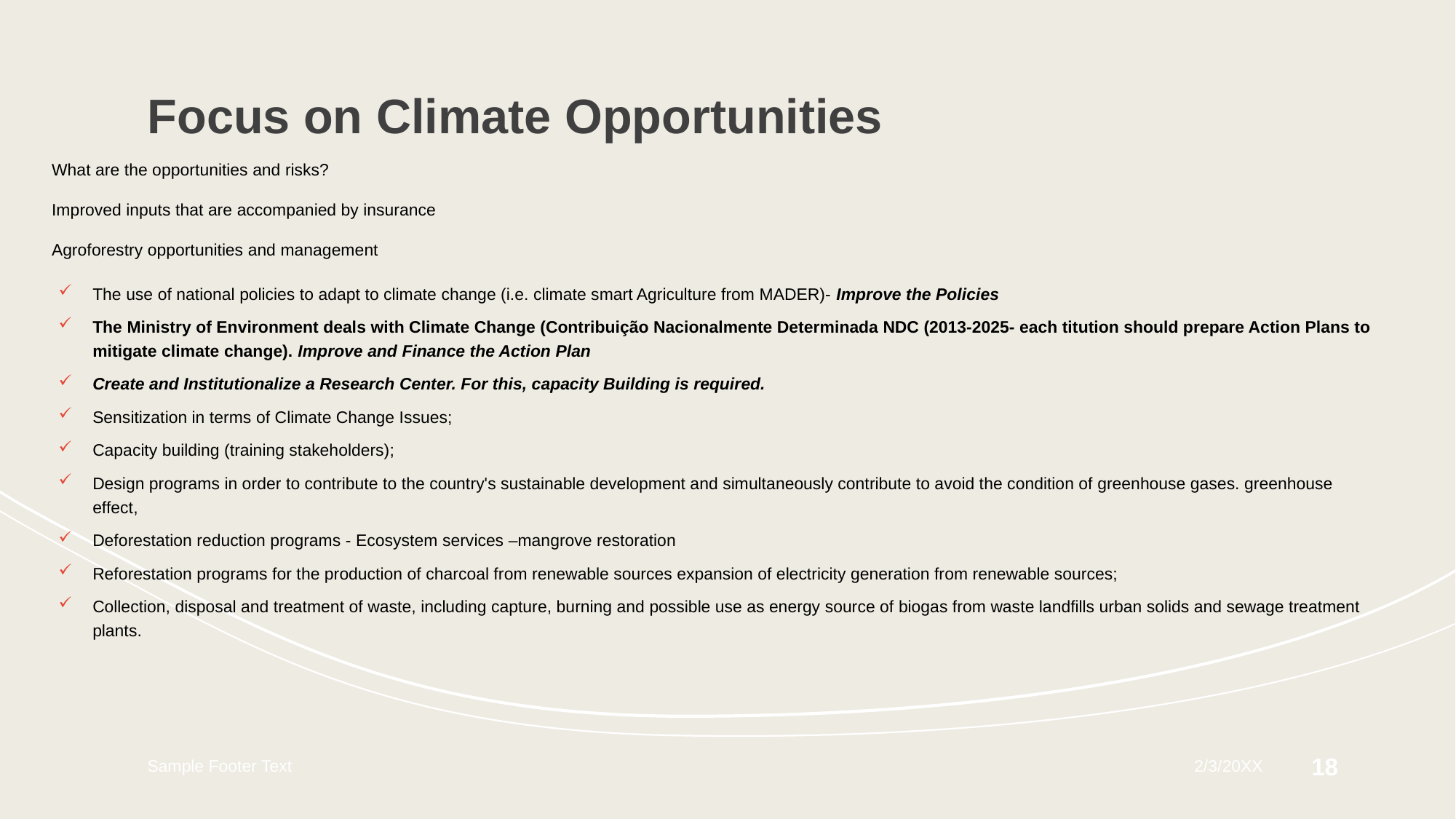

# Focus on Climate Opportunities
What are the opportunities and risks?

Improved inputs that are accompanied by insurance

Agroforestry opportunities and management

The use of national policies to adapt to climate change (i.e. climate smart Agriculture from MADER)- Improve the Policies
The Ministry of Environment deals with Climate Change (Contribuição Nacionalmente Determinada NDC (2013-2025- each titution should prepare Action Plans to mitigate climate change). Improve and Finance the Action Plan
Create and Institutionalize a Research Center. For this, capacity Building is required.
Sensitization in terms of Climate Change Issues;
Capacity building (training stakeholders);
Design programs in order to contribute to the country's sustainable development and simultaneously contribute to avoid the condition of greenhouse gases. greenhouse effect,
Deforestation reduction programs - Ecosystem services –mangrove restoration
Reforestation programs for the production of charcoal from renewable sources expansion of electricity generation from renewable sources;
Collection, disposal and treatment of waste, including capture, burning and possible use as energy source of biogas from waste landfills urban solids and sewage treatment plants.

Sample Footer Text
2/3/20XX
18